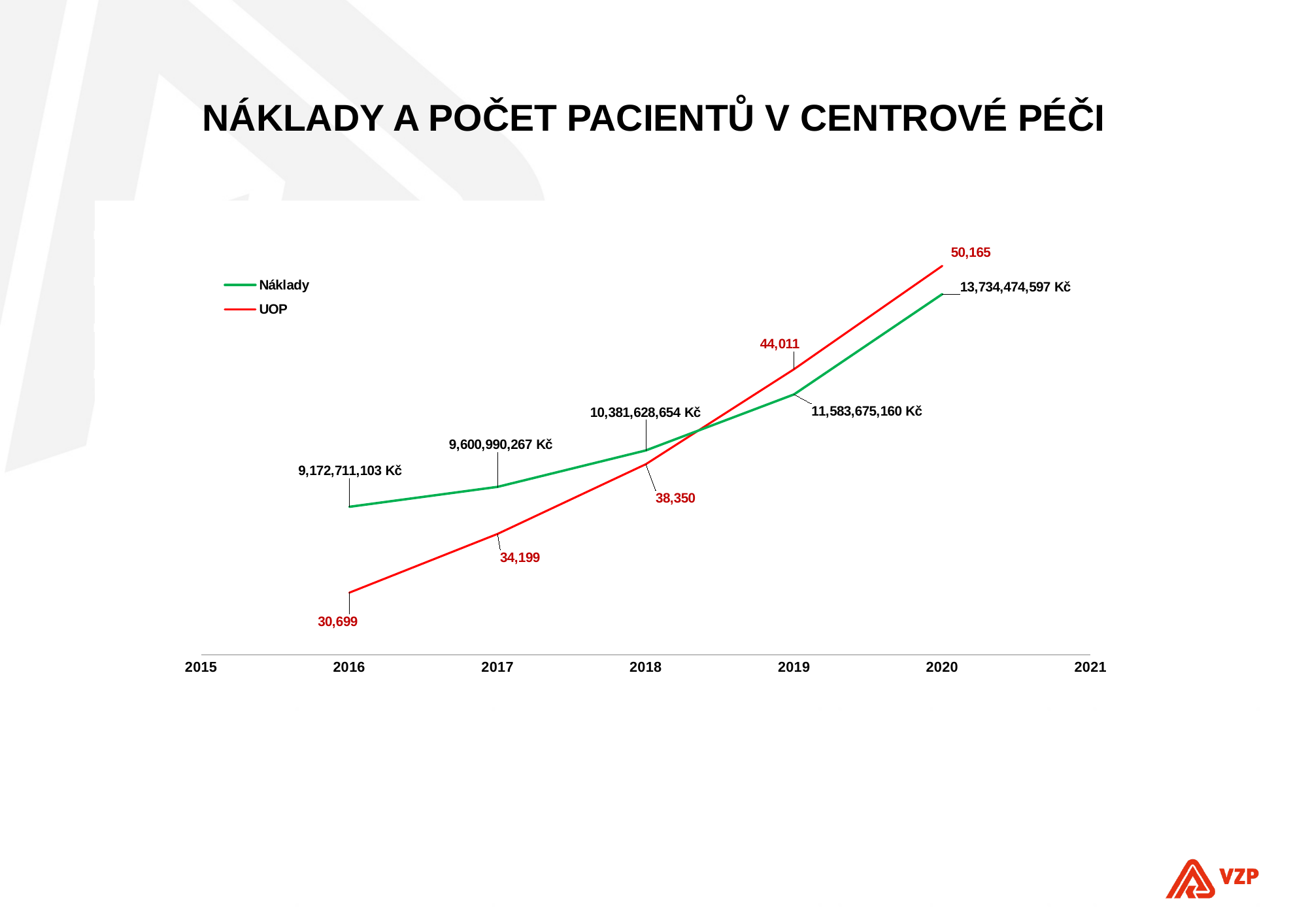

Náklady a počet pacientů v centrové péči

### Chart

| Category | Náklady | UOP |
|---|---|---|